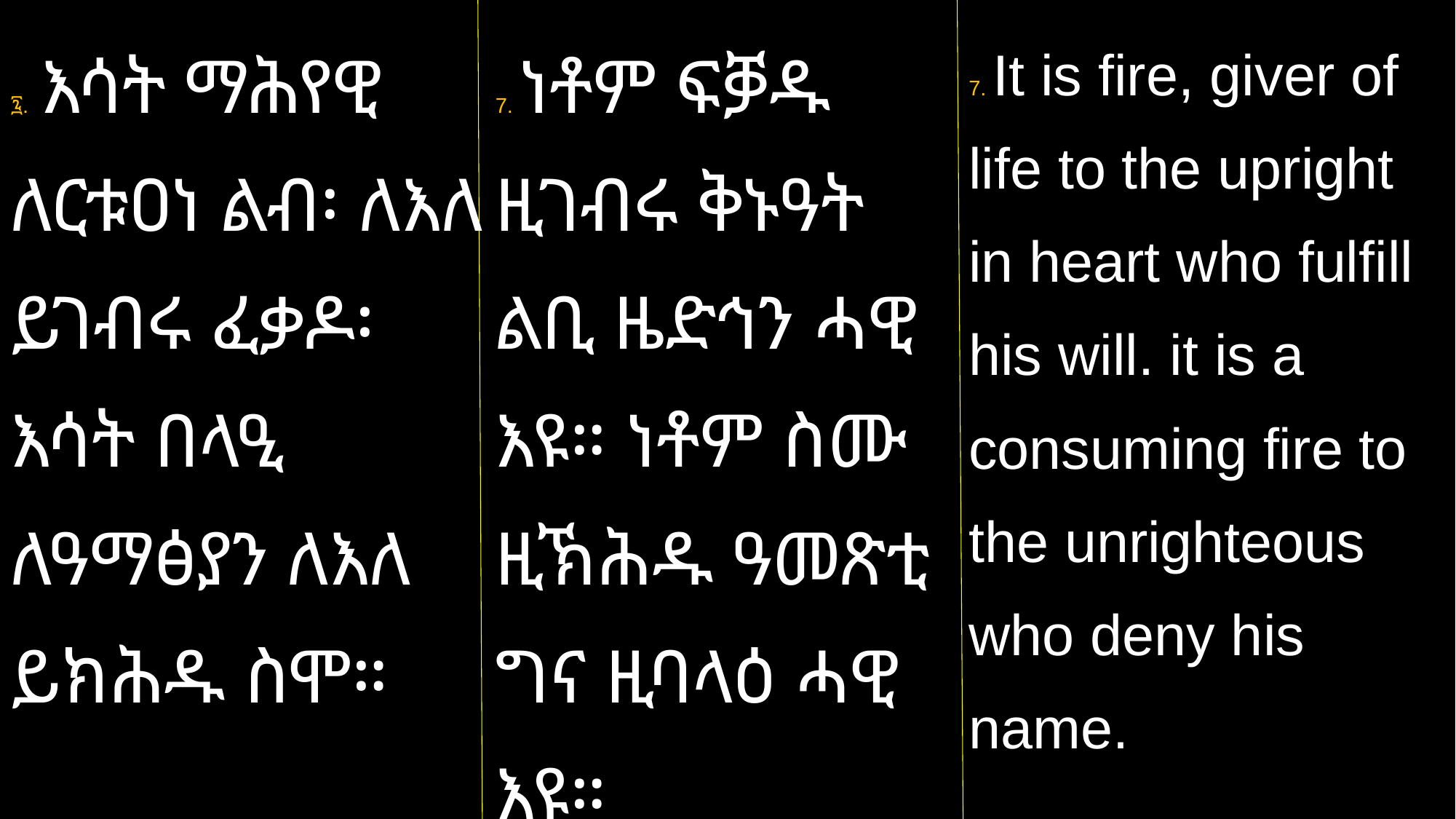

፯.  እሳት ማሕየዊ ለርቱዐነ ልብ፡ ለእለ ይገብሩ ፈቃዶ፡ እሳት በላዒ ለዓማፅያን ለእለ ይክሕዱ ስሞ።
7. ነቶም ፍቓዱ ዚገብሩ ቅኑዓት ልቢ ዜድኅን ሓዊ እዩ። ነቶም ስሙ ዚኽሕዱ ዓመጽቲ ግና ዚባላዕ ሓዊ እዩ።
7. It is fire, giver of life to the upright in heart who fulfill his will. it is a consuming fire to the unrighteous who deny his name.